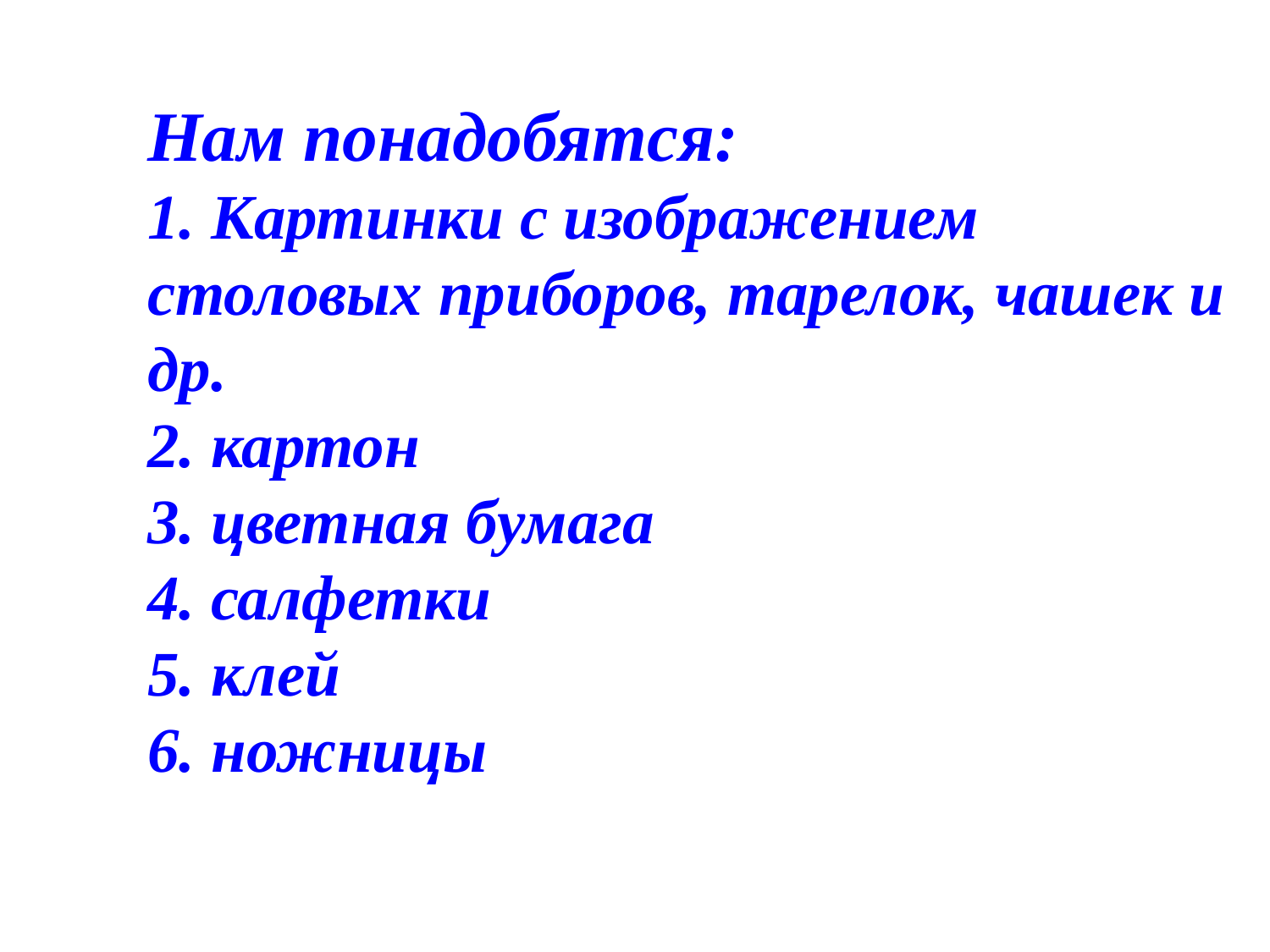

# Нам понадобятся: 1. Картинки с изображением столовых приборов, тарелок, чашек и др. 2. картон 3. цветная бумага 4. салфетки 5. клей 6. ножницы